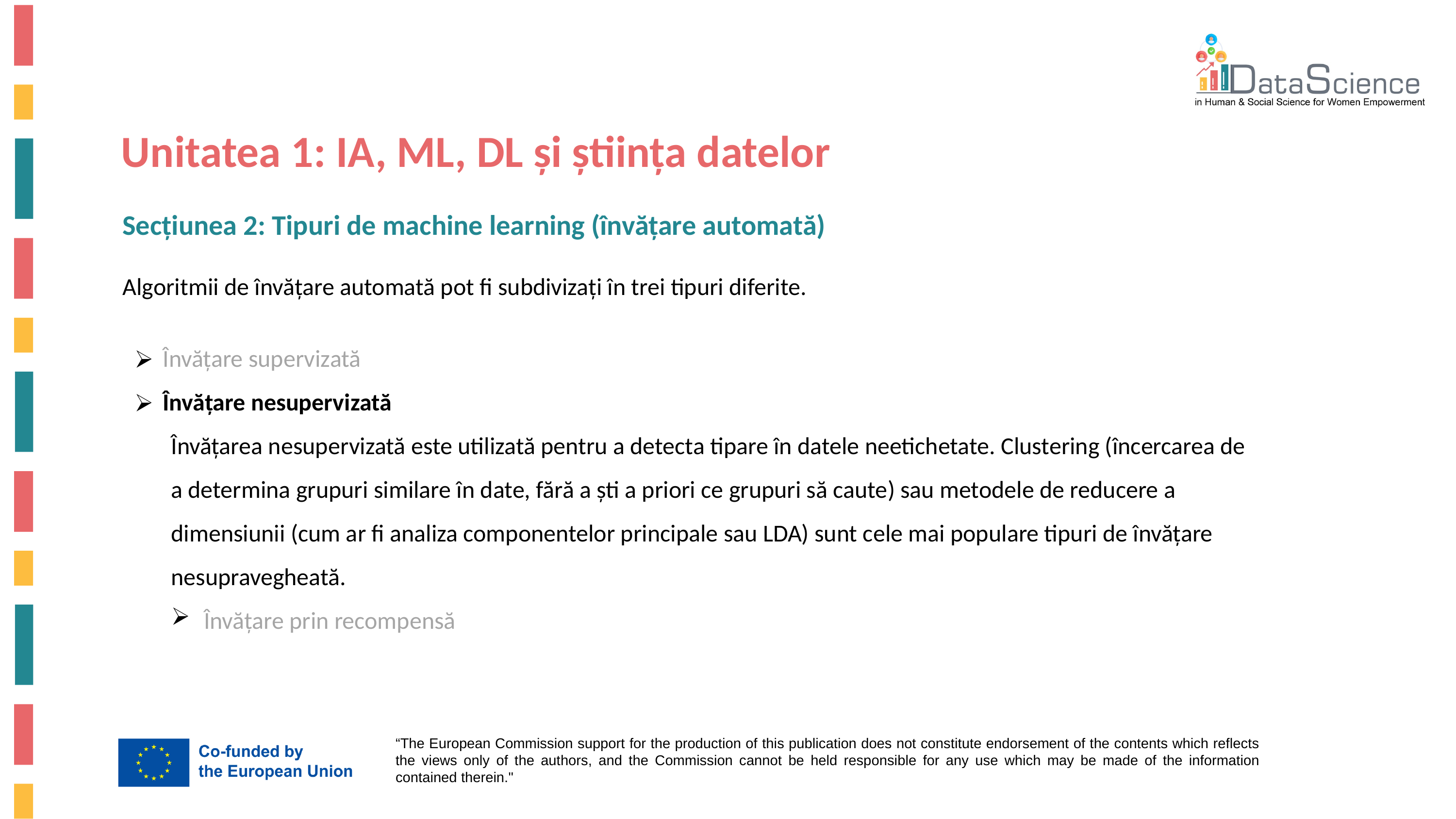

Unitatea 1: IA, ML, DL și știința datelor
Secțiunea 2: Tipuri de machine learning (învățare automată)
Algoritmii de învățare automată pot fi subdivizați în trei tipuri diferite.
 Învățare supervizată
 Învățare nesupervizată
Învățarea nesupervizată este utilizată pentru a detecta tipare în datele neetichetate. Clustering (încercarea de a determina grupuri similare în date, fără a ști a priori ce grupuri să caute) sau metodele de reducere a dimensiunii (cum ar fi analiza componentelor principale sau LDA) sunt cele mai populare tipuri de învățare nesupravegheată.
 Învățare prin recompensă